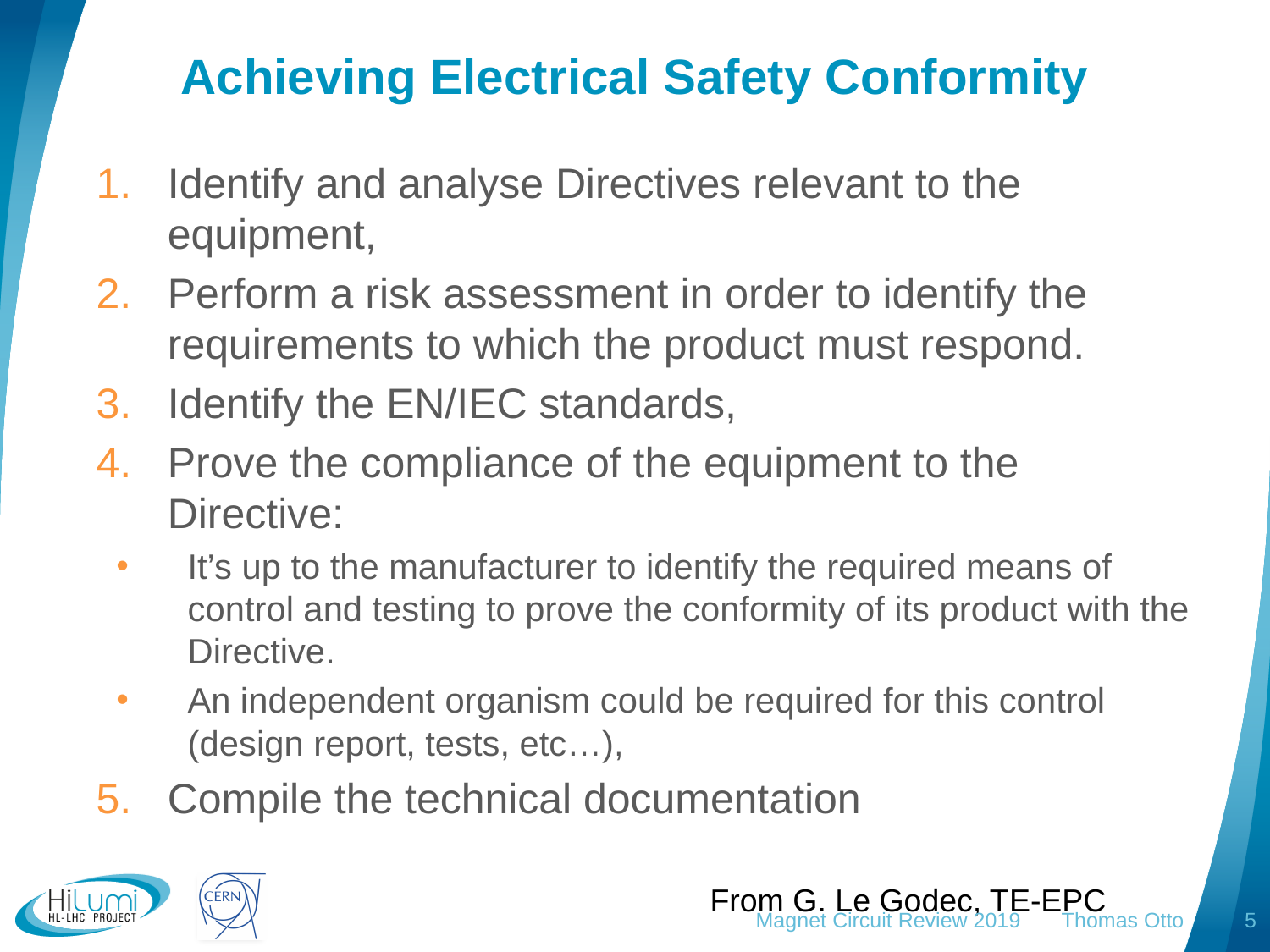

# Achieving Electrical Safety Conformity
Identify and analyse Directives relevant to the equipment,
Perform a risk assessment in order to identify the requirements to which the product must respond.
Identify the EN/IEC standards,
Prove the compliance of the equipment to the Directive:
It’s up to the manufacturer to identify the required means of control and testing to prove the conformity of its product with the Directive.
An independent organism could be required for this control (design report, tests, etc…),
Compile the technical documentation
From G. Le Godec, TE-EPC
Magnet Circuit Review 2019       Thomas Otto
5